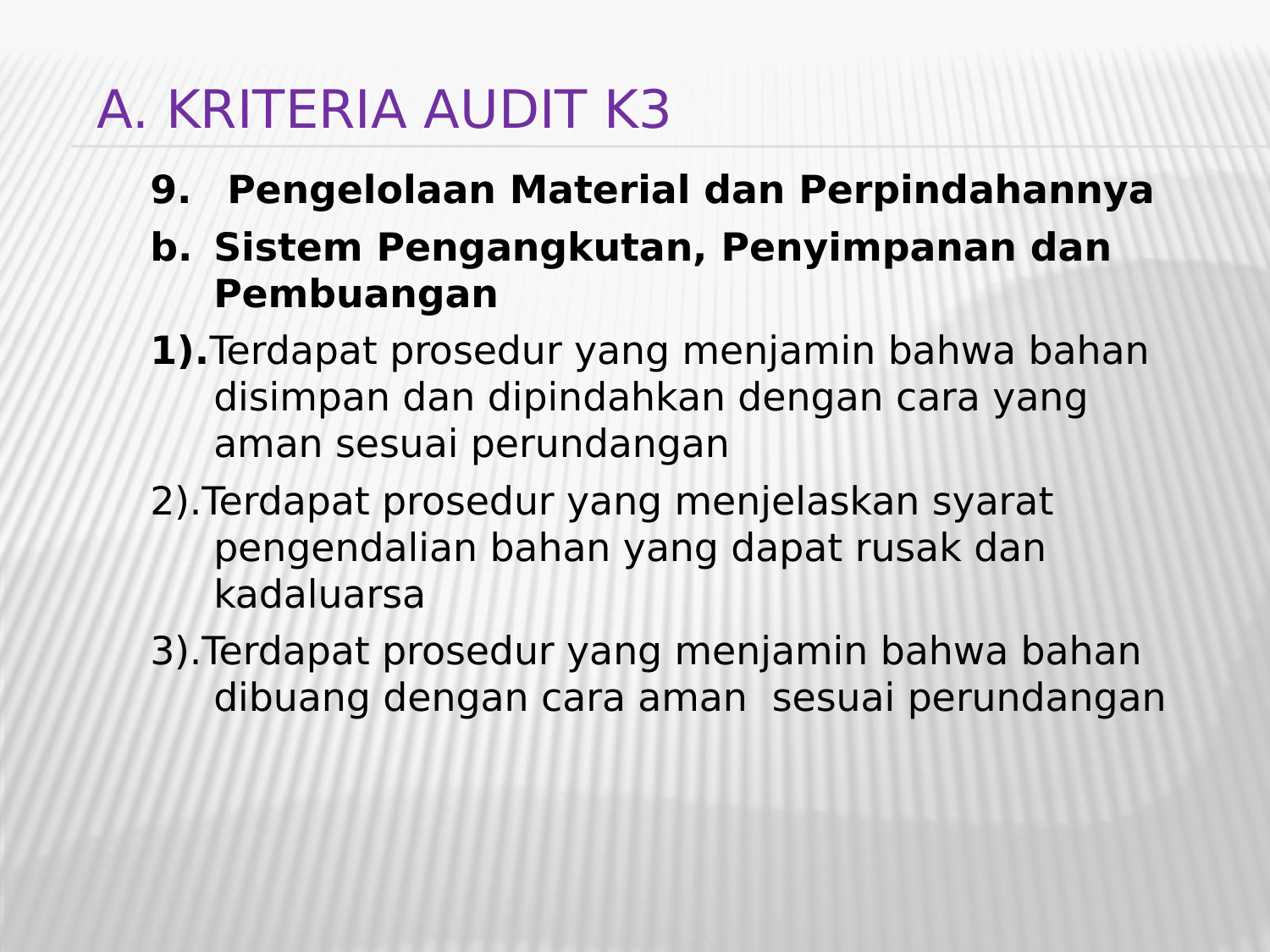

A. KRITERIA AUDIT K3
 Pengelolaan Material dan Perpindahannya
Sistem Pengangkutan, Penyimpanan dan Pembuangan
1).Terdapat prosedur yang menjamin bahwa bahan disimpan dan dipindahkan dengan cara yang aman sesuai perundangan
2).Terdapat prosedur yang menjelaskan syarat pengendalian bahan yang dapat rusak dan kadaluarsa
3).Terdapat prosedur yang menjamin bahwa bahan dibuang dengan cara aman  sesuai perundangan